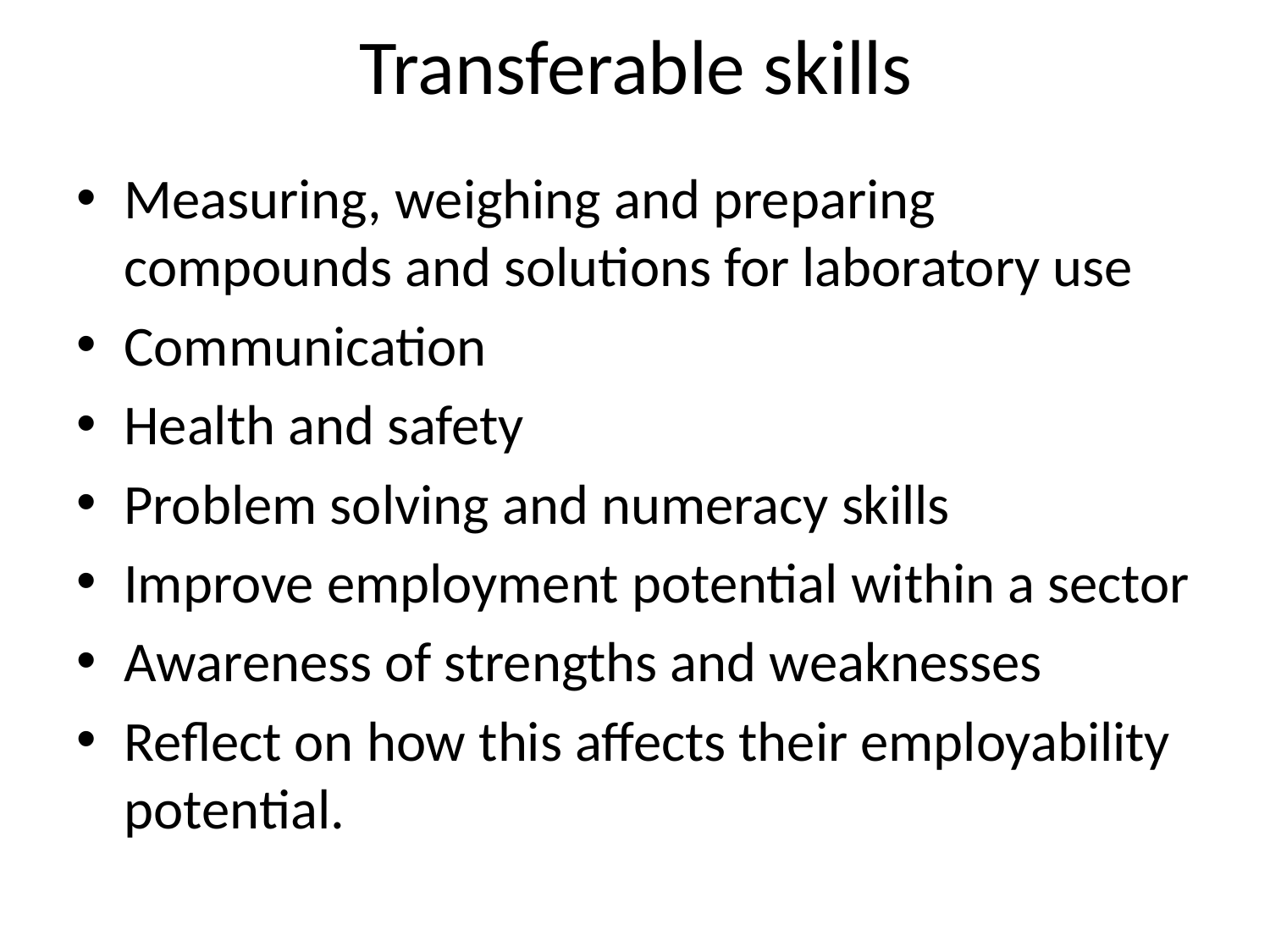

# Transferable skills
Measuring, weighing and preparing compounds and solutions for laboratory use
Communication
Health and safety
Problem solving and numeracy skills
Improve employment potential within a sector
Awareness of strengths and weaknesses
Reflect on how this affects their employability potential.